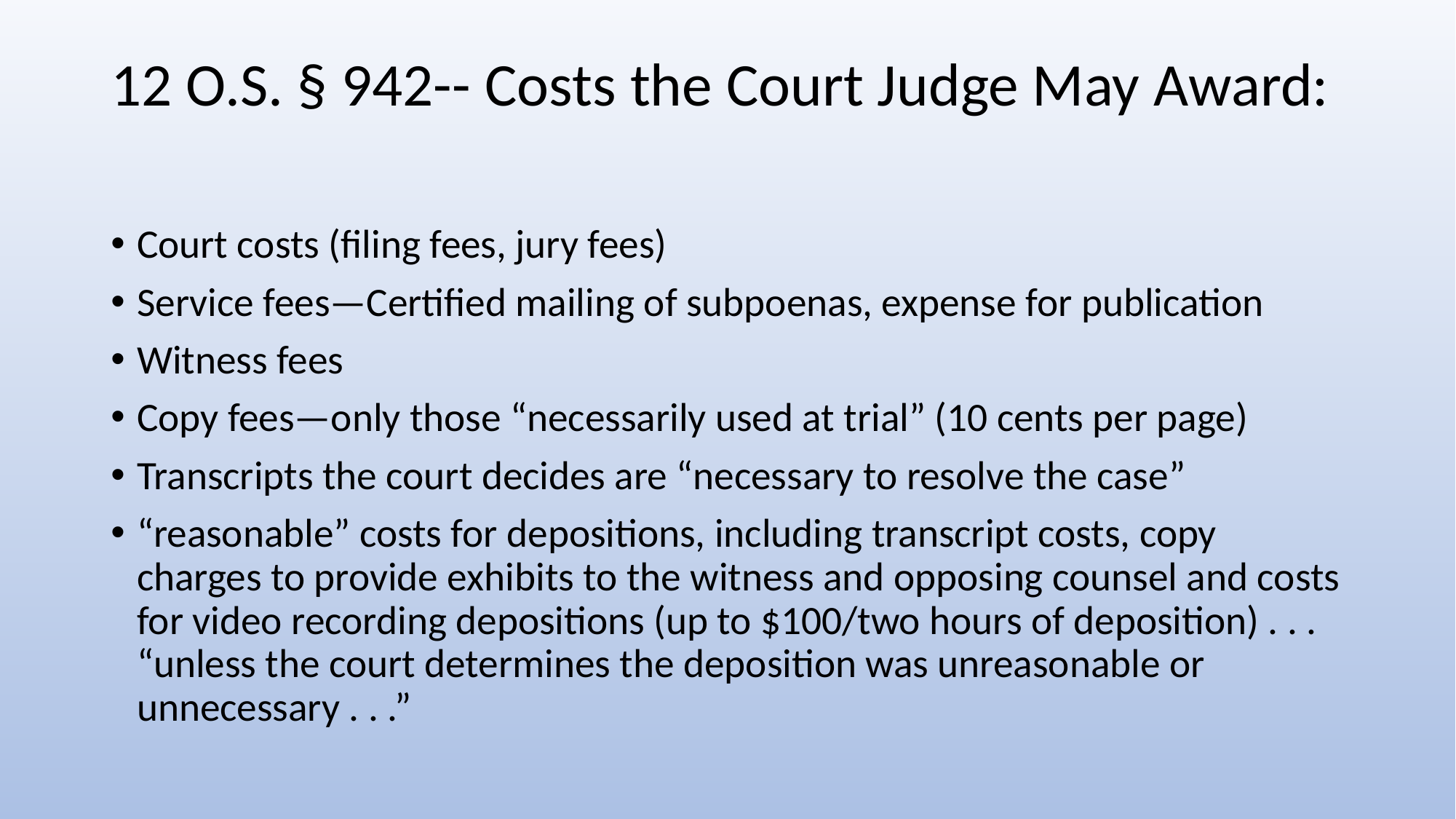

# 12 O.S. § 942-- Costs the Court Judge May Award:
Court costs (filing fees, jury fees)
Service fees—Certified mailing of subpoenas, expense for publication
Witness fees
Copy fees—only those “necessarily used at trial” (10 cents per page)
Transcripts the court decides are “necessary to resolve the case”
“reasonable” costs for depositions, including transcript costs, copy charges to provide exhibits to the witness and opposing counsel and costs for video recording depositions (up to $100/two hours of deposition) . . . “unless the court determines the deposition was unreasonable or unnecessary . . .”